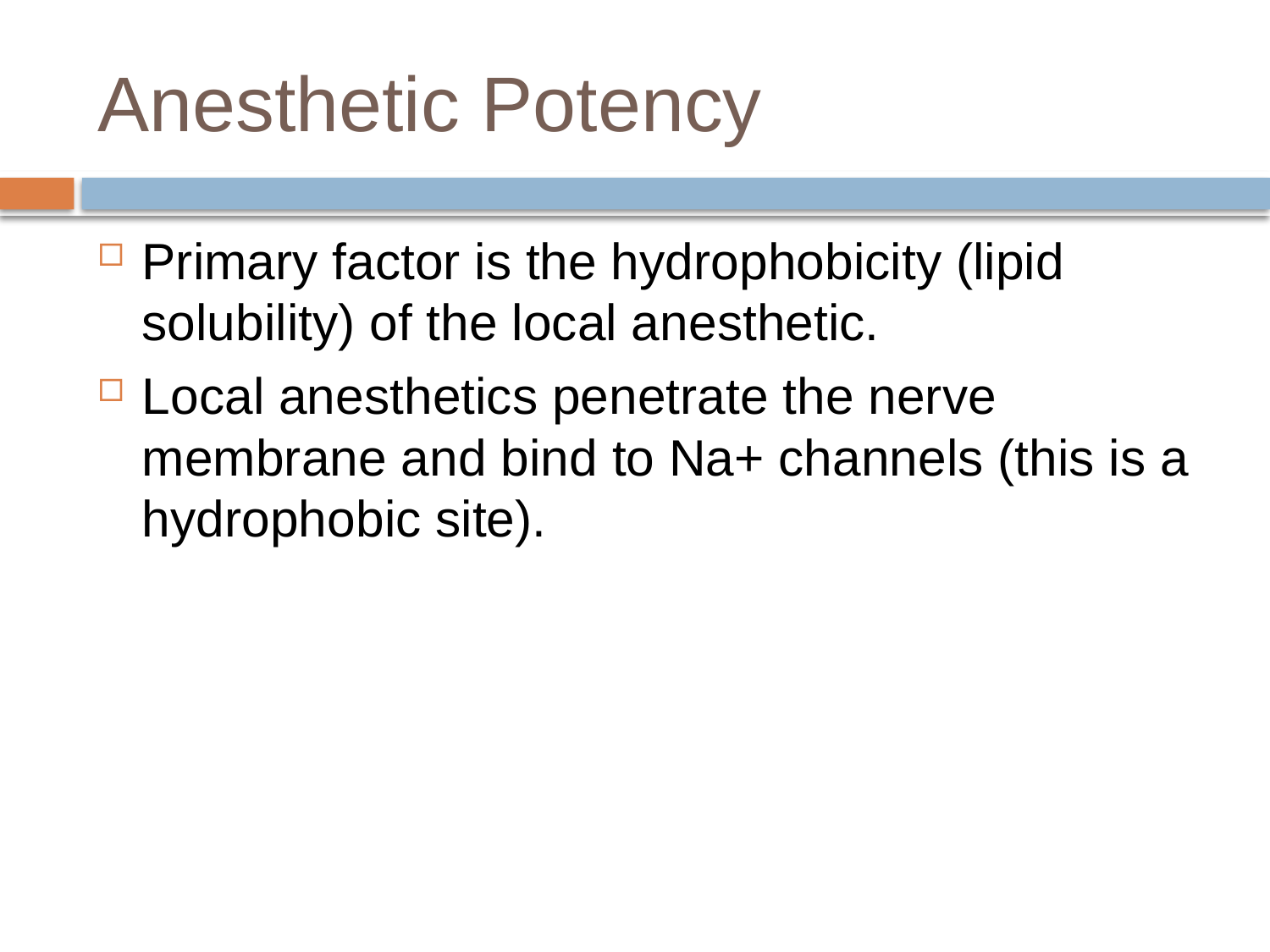

# Anesthetic Potency
Primary factor is the hydrophobicity (lipid solubility) of the local anesthetic.
Local anesthetics penetrate the nerve membrane and bind to Na+ channels (this is a hydrophobic site).